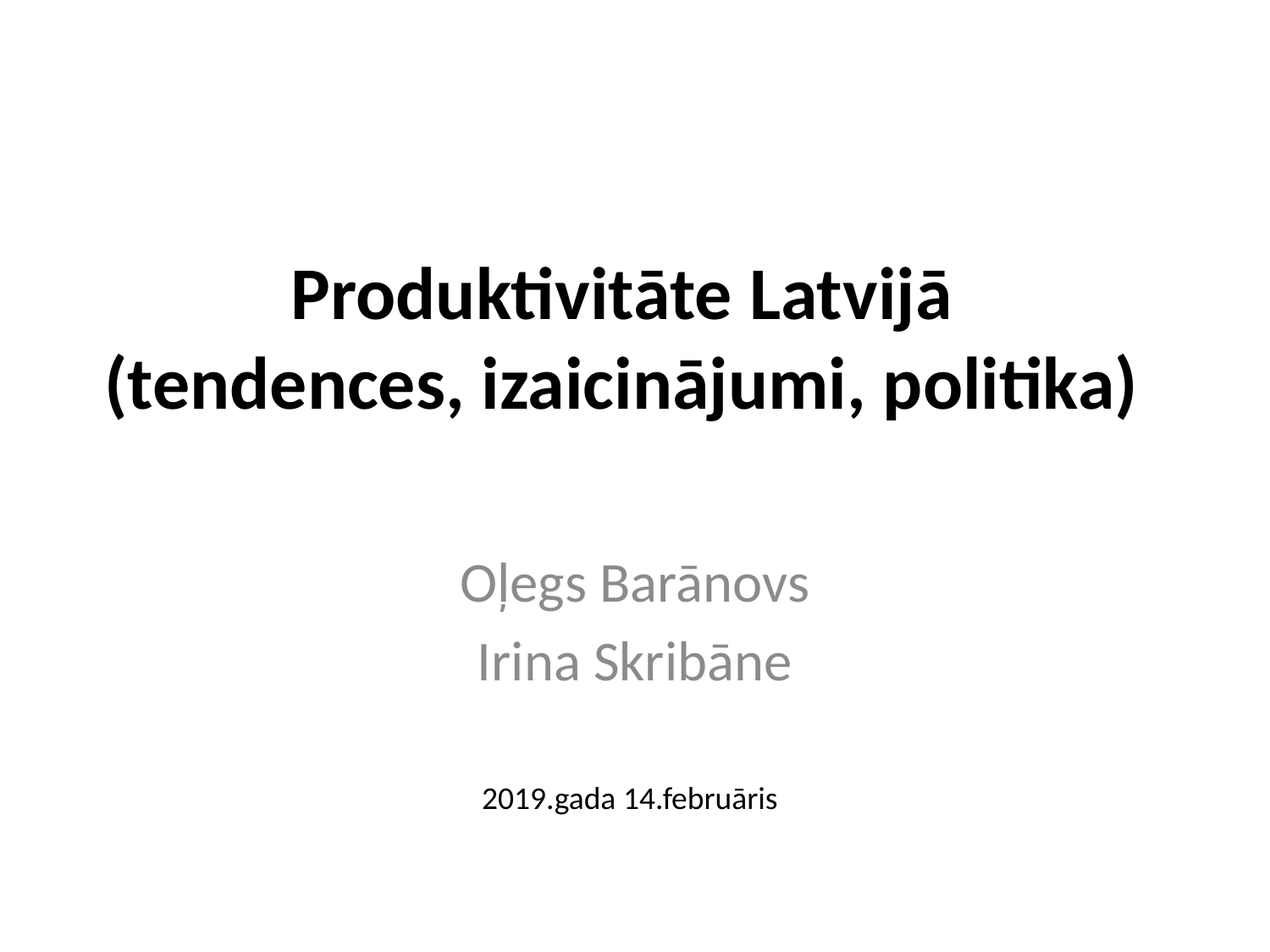

# Produktivitāte Latvijā (tendences, izaicinājumi, politika)
Oļegs Barānovs
Irina Skribāne
2019.gada 14.februāris